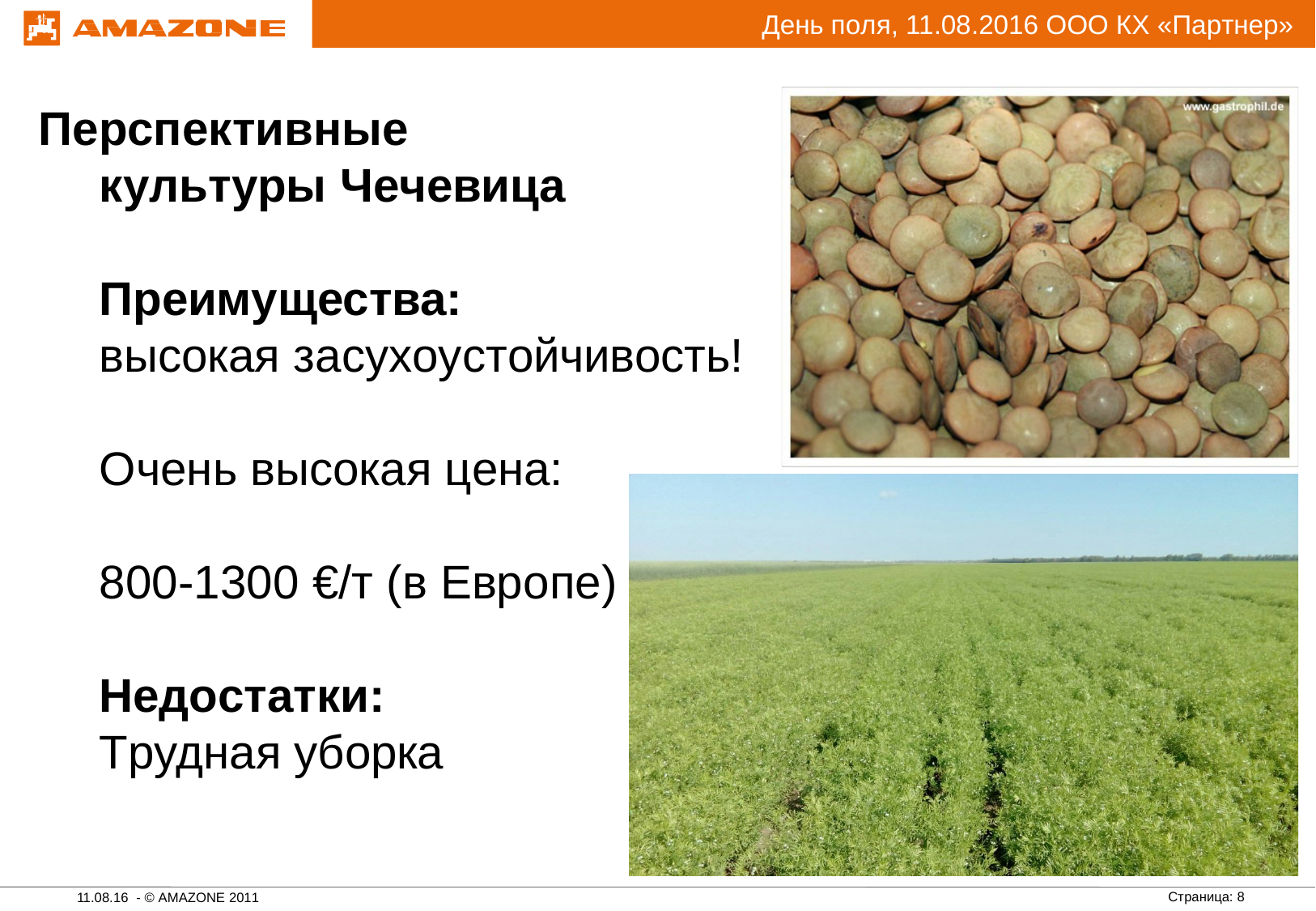

День поля, 11.08.2016 ООО КХ «Партнер»

Перспективные культуры Чечевица
Преимущества:
высокая засухоустойчивость!
Очень высокая цена: 800-1300 €/т (в Европе) Недостатки:
Трудная уборка

Страница: 8
11.08.16  - © AMAZONE 2011